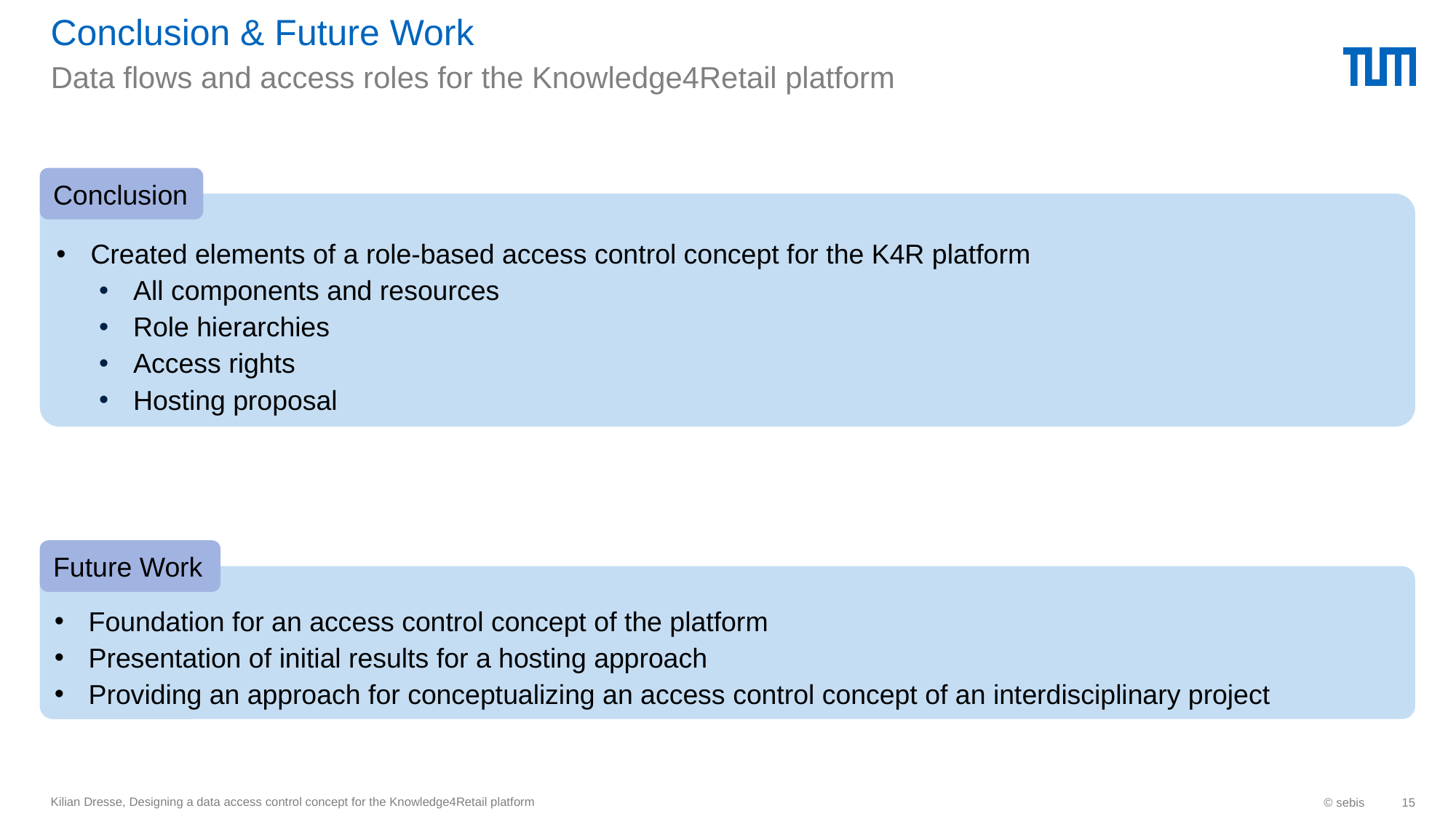

# Conclusion & Future Work
Data flows and access roles for the Knowledge4Retail platform
Conclusion
Created elements of a role-based access control concept for the K4R platform
All components and resources
Role hierarchies
Access rights
Hosting proposal
Future Work
Foundation for an access control concept of the platform
Presentation of initial results for a hosting approach
Providing an approach for conceptualizing an access control concept of an interdisciplinary project
Kilian Dresse, Designing a data access control concept for the Knowledge4Retail platform
© sebis
15